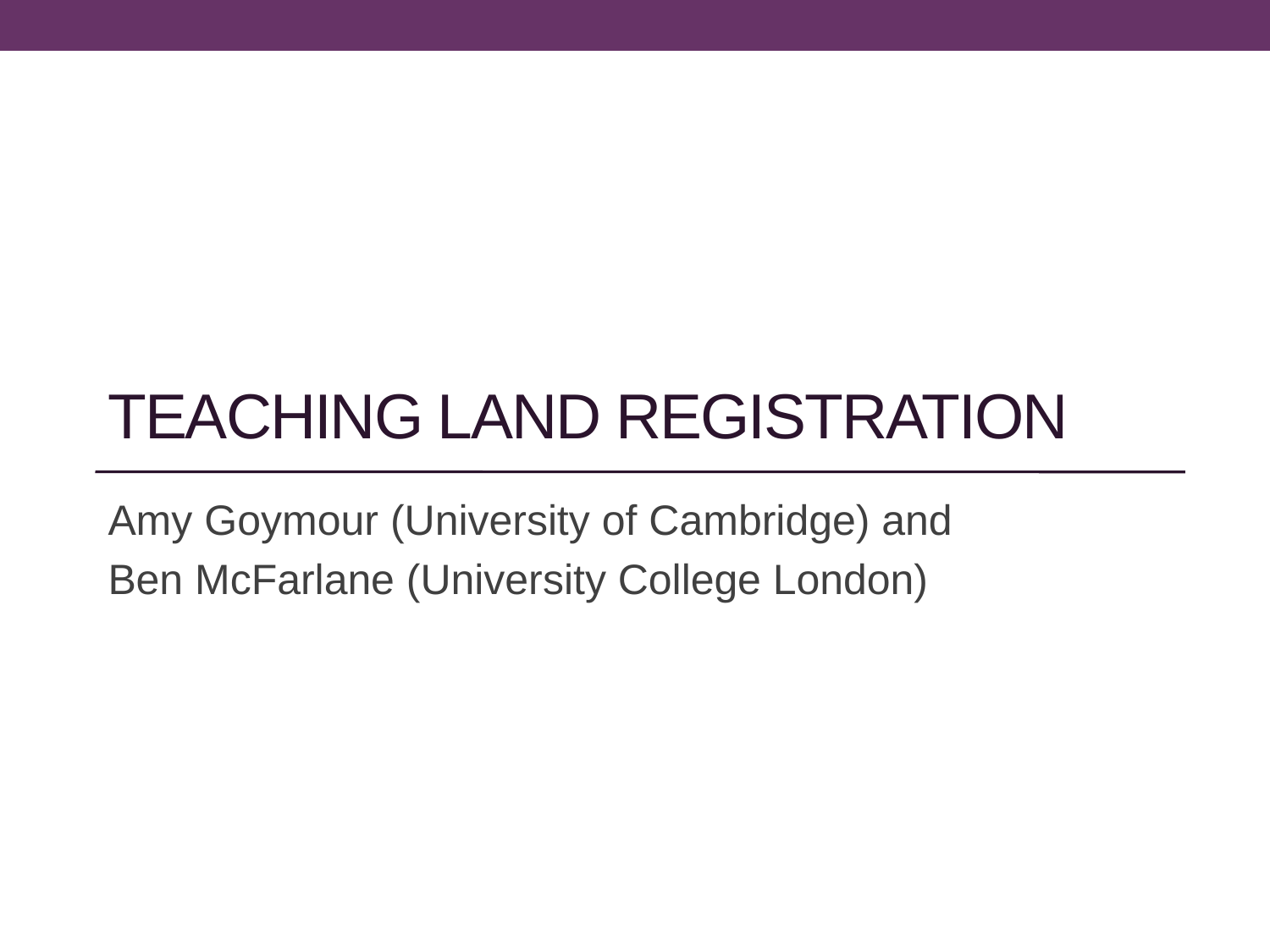

# TEACHING LAND REGISTRATION
Amy Goymour (University of Cambridge) and
Ben McFarlane (University College London)